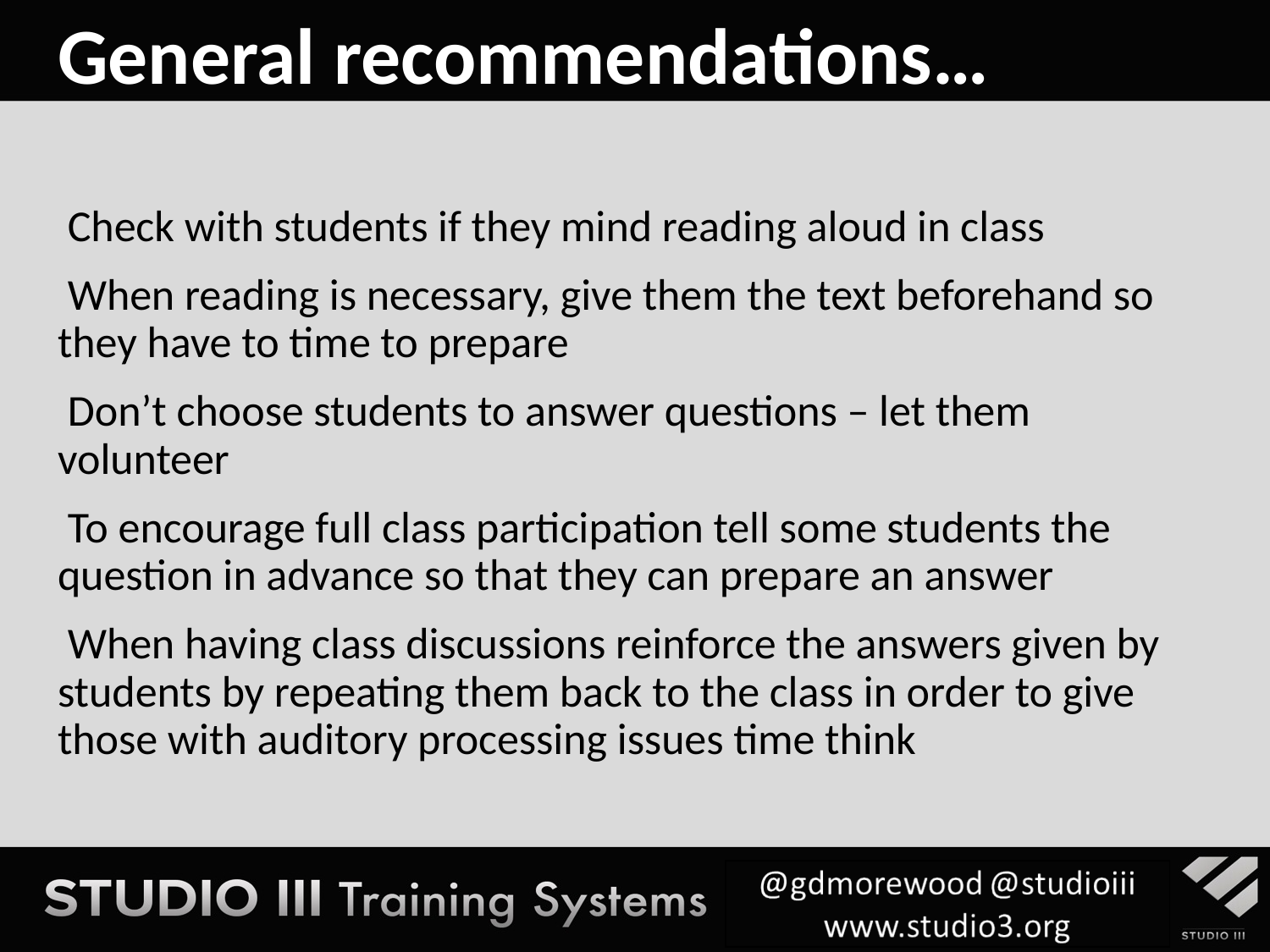

General recommendations…
 Check with students if they mind reading aloud in class
 When reading is necessary, give them the text beforehand so they have to time to prepare
 Don’t choose students to answer questions – let them volunteer
 To encourage full class participation tell some students the question in advance so that they can prepare an answer
 When having class discussions reinforce the answers given by students by repeating them back to the class in order to give those with auditory processing issues time think